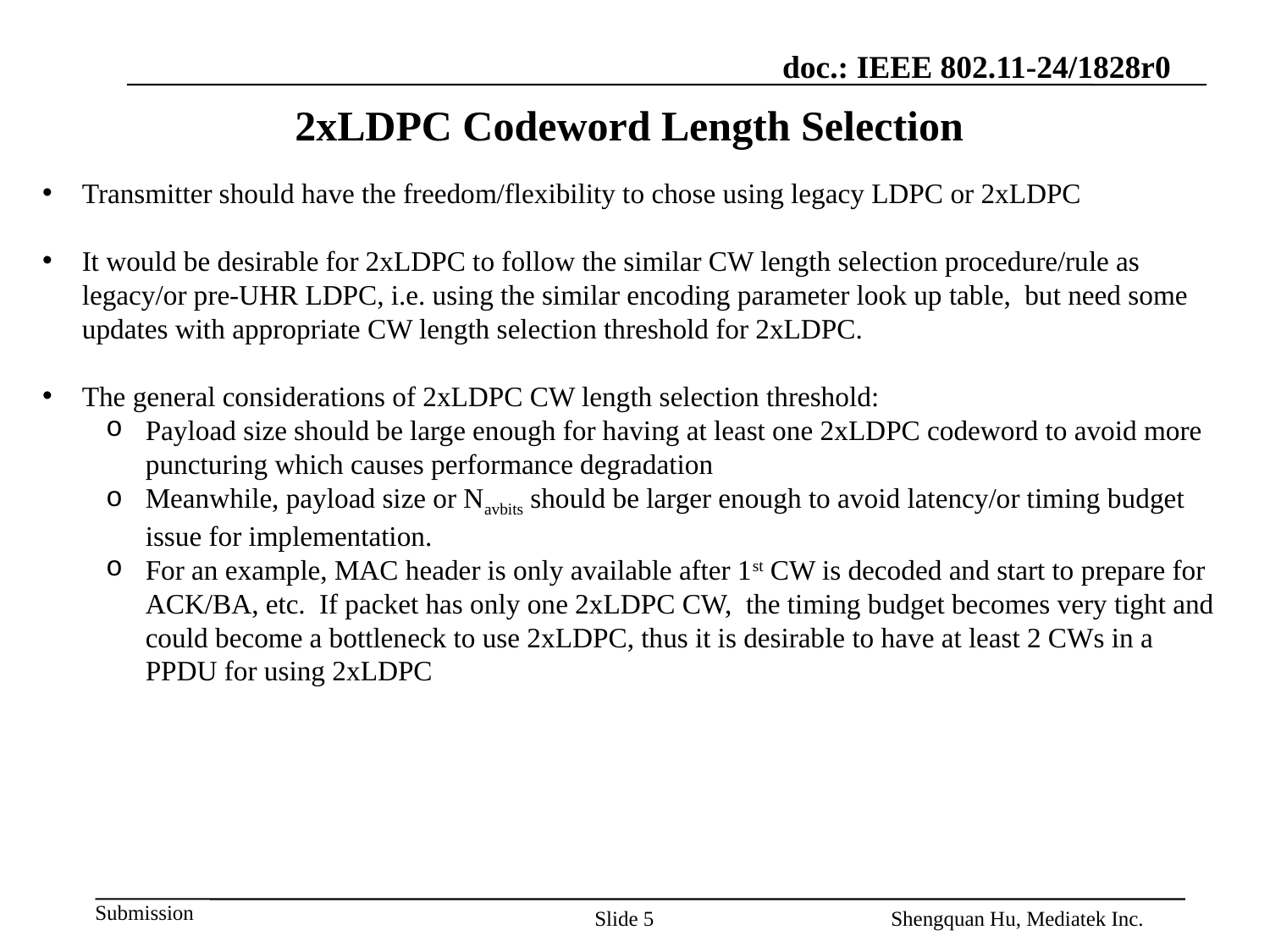

# 2xLDPC Codeword Length Selection
Transmitter should have the freedom/flexibility to chose using legacy LDPC or 2xLDPC

It would be desirable for 2xLDPC to follow the similar CW length selection procedure/rule as legacy/or pre-UHR LDPC, i.e. using the similar encoding parameter look up table,  but need some updates with appropriate CW length selection threshold for 2xLDPC.

The general considerations of 2xLDPC CW length selection threshold:
Payload size should be large enough for having at least one 2xLDPC codeword to avoid more puncturing which causes performance degradation
Meanwhile, payload size or Navbits should be larger enough to avoid latency/or timing budget issue for implementation.
For an example, MAC header is only available after 1st CW is decoded and start to prepare for ACK/BA, etc.  If packet has only one 2xLDPC CW,  the timing budget becomes very tight and could become a bottleneck to use 2xLDPC, thus it is desirable to have at least 2 CWs in a PPDU for using 2xLDPC

Slide 5
Shengquan Hu, Mediatek Inc.